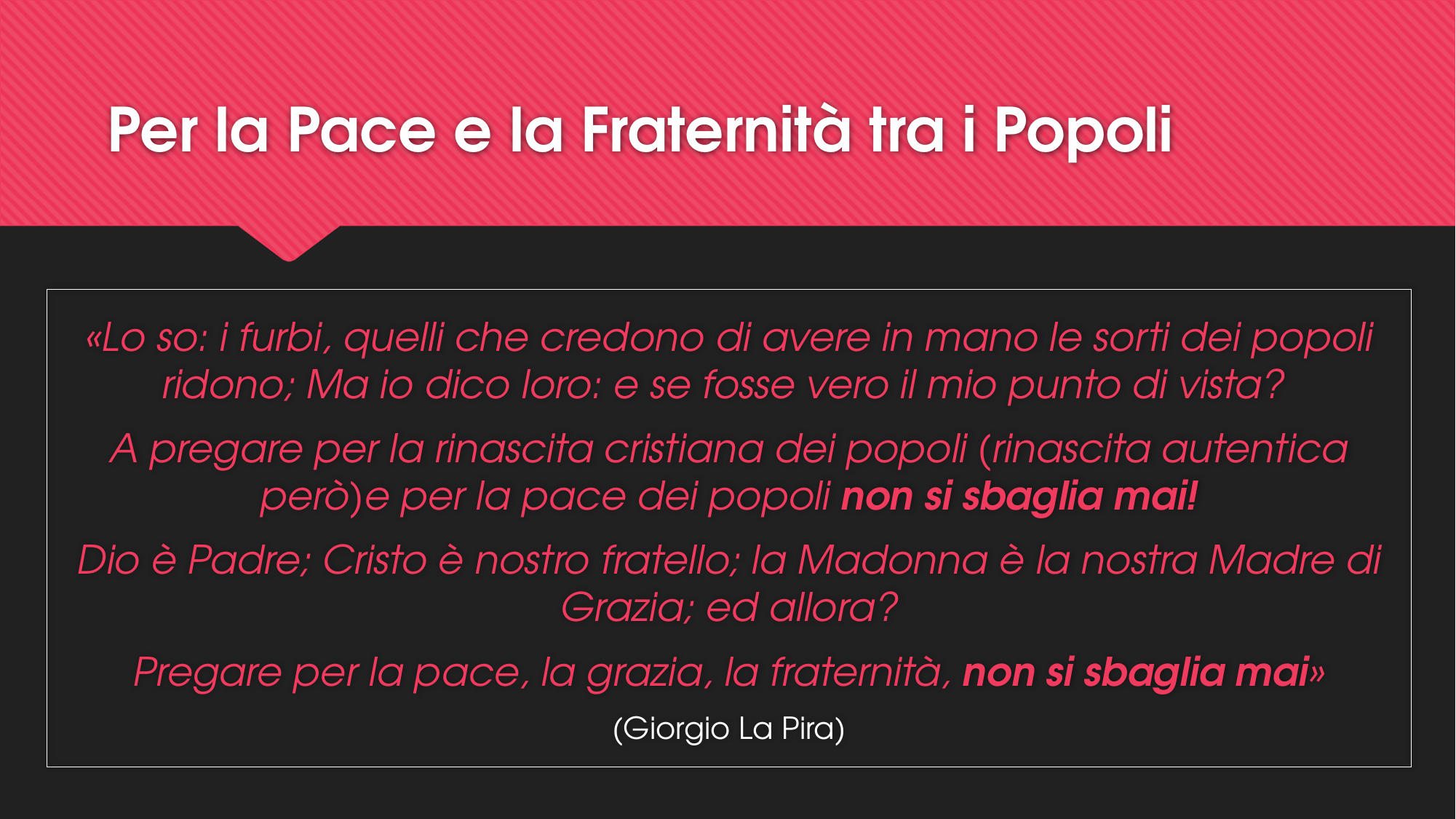

# Per la Pace e la Fraternità tra i Popoli
«Lo so: i furbi, quelli che credono di avere in mano le sorti dei popoli ridono; Ma io dico loro: e se fosse vero il mio punto di vista?
A pregare per la rinascita cristiana dei popoli (rinascita autentica però)e per la pace dei popoli non si sbaglia mai!
Dio è Padre; Cristo è nostro fratello; la Madonna è la nostra Madre di Grazia; ed allora?
Pregare per la pace, la grazia, la fraternità, non si sbaglia mai»
(Giorgio La Pira)